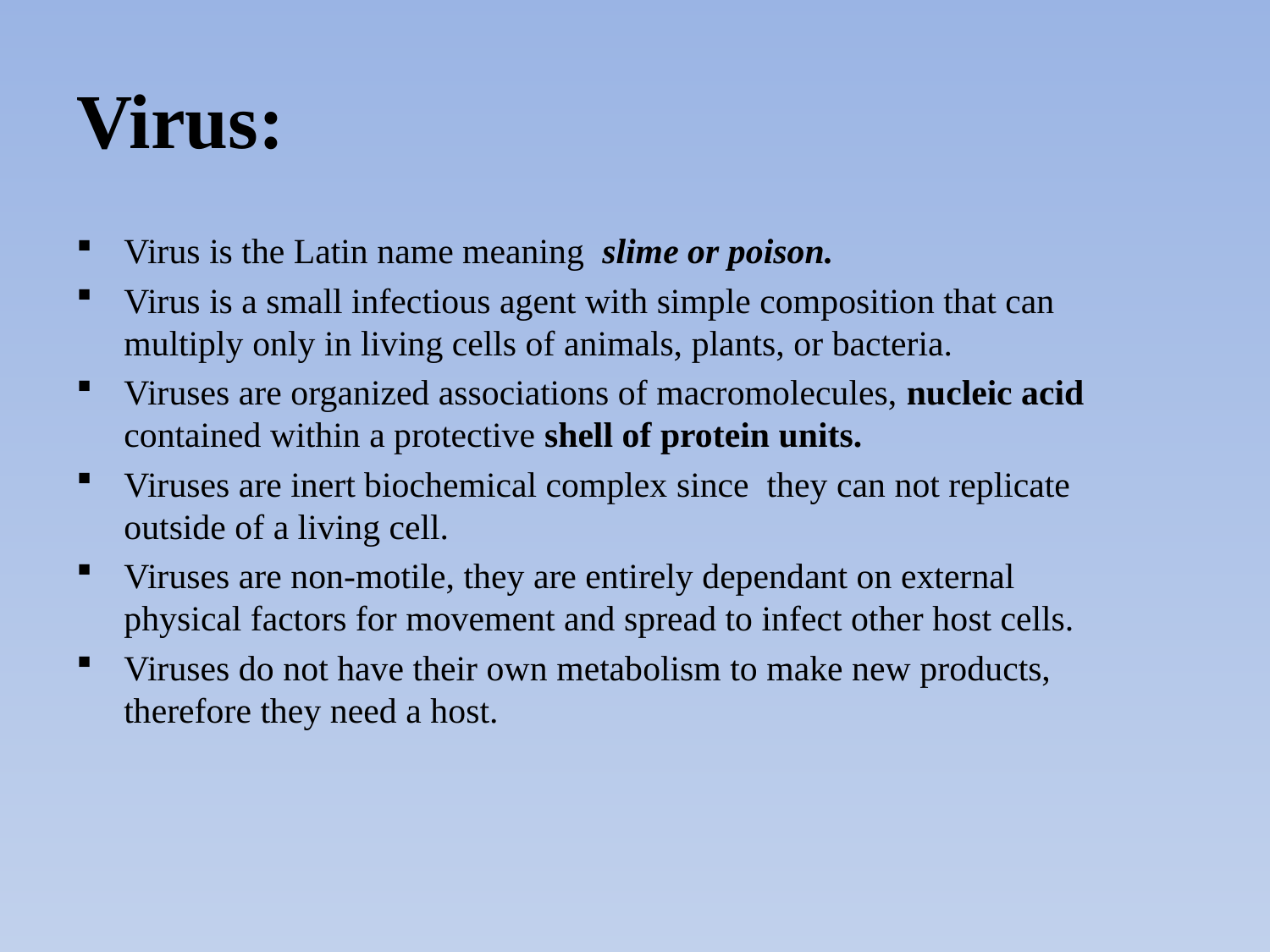

# Virus:
Virus is the Latin name meaning  slime or poison.
Virus is a small infectious agent with simple composition that can multiply only in living cells of animals, plants, or bacteria.
Viruses are organized associations of macromolecules, nucleic acid contained within a protective shell of protein units.
Viruses are inert biochemical complex since  they can not replicate outside of a living cell.
Viruses are non-motile, they are entirely dependant on external physical factors for movement and spread to infect other host cells.
Viruses do not have their own metabolism to make new products, therefore they need a host.